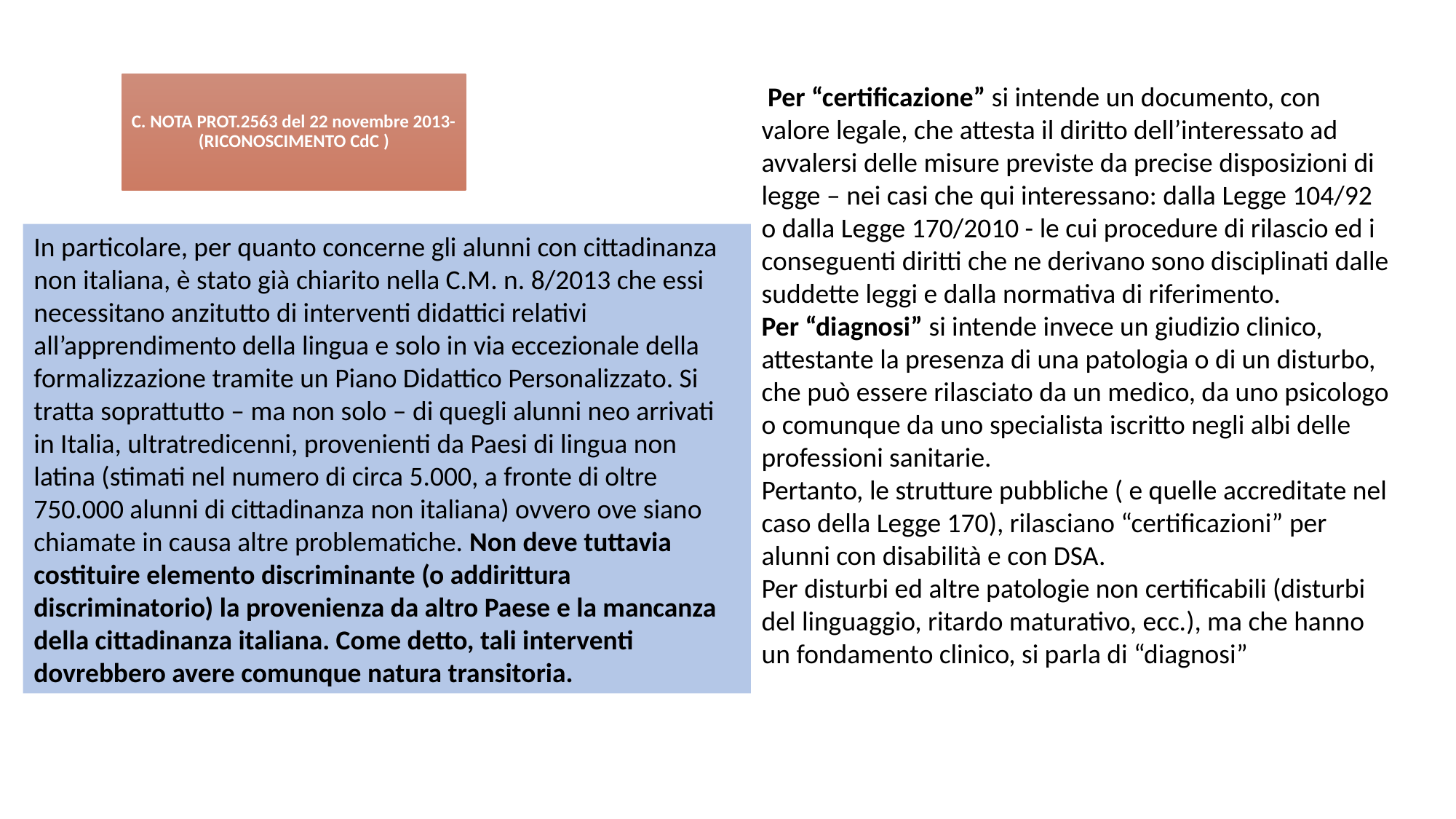

C. NOTA PROT.2563 del 22 novembre 2013- (RICONOSCIMENTO CdC )
 Per “certificazione” si intende un documento, con valore legale, che attesta il diritto dell’interessato ad avvalersi delle misure previste da precise disposizioni di legge – nei casi che qui interessano: dalla Legge 104/92 o dalla Legge 170/2010 - le cui procedure di rilascio ed i conseguenti diritti che ne derivano sono disciplinati dalle suddette leggi e dalla normativa di riferimento.
Per “diagnosi” si intende invece un giudizio clinico, attestante la presenza di una patologia o di un disturbo, che può essere rilasciato da un medico, da uno psicologo o comunque da uno specialista iscritto negli albi delle professioni sanitarie.
Pertanto, le strutture pubbliche ( e quelle accreditate nel caso della Legge 170), rilasciano “certificazioni” per alunni con disabilità e con DSA.
Per disturbi ed altre patologie non certificabili (disturbi del linguaggio, ritardo maturativo, ecc.), ma che hanno un fondamento clinico, si parla di “diagnosi”
In particolare, per quanto concerne gli alunni con cittadinanza non italiana, è stato già chiarito nella C.M. n. 8/2013 che essi necessitano anzitutto di interventi didattici relativi all’apprendimento della lingua e solo in via eccezionale della formalizzazione tramite un Piano Didattico Personalizzato. Si tratta soprattutto – ma non solo – di quegli alunni neo arrivati in Italia, ultratredicenni, provenienti da Paesi di lingua non latina (stimati nel numero di circa 5.000, a fronte di oltre 750.000 alunni di cittadinanza non italiana) ovvero ove siano chiamate in causa altre problematiche. Non deve tuttavia costituire elemento discriminante (o addirittura discriminatorio) la provenienza da altro Paese e la mancanza della cittadinanza italiana. Come detto, tali interventi dovrebbero avere comunque natura transitoria.